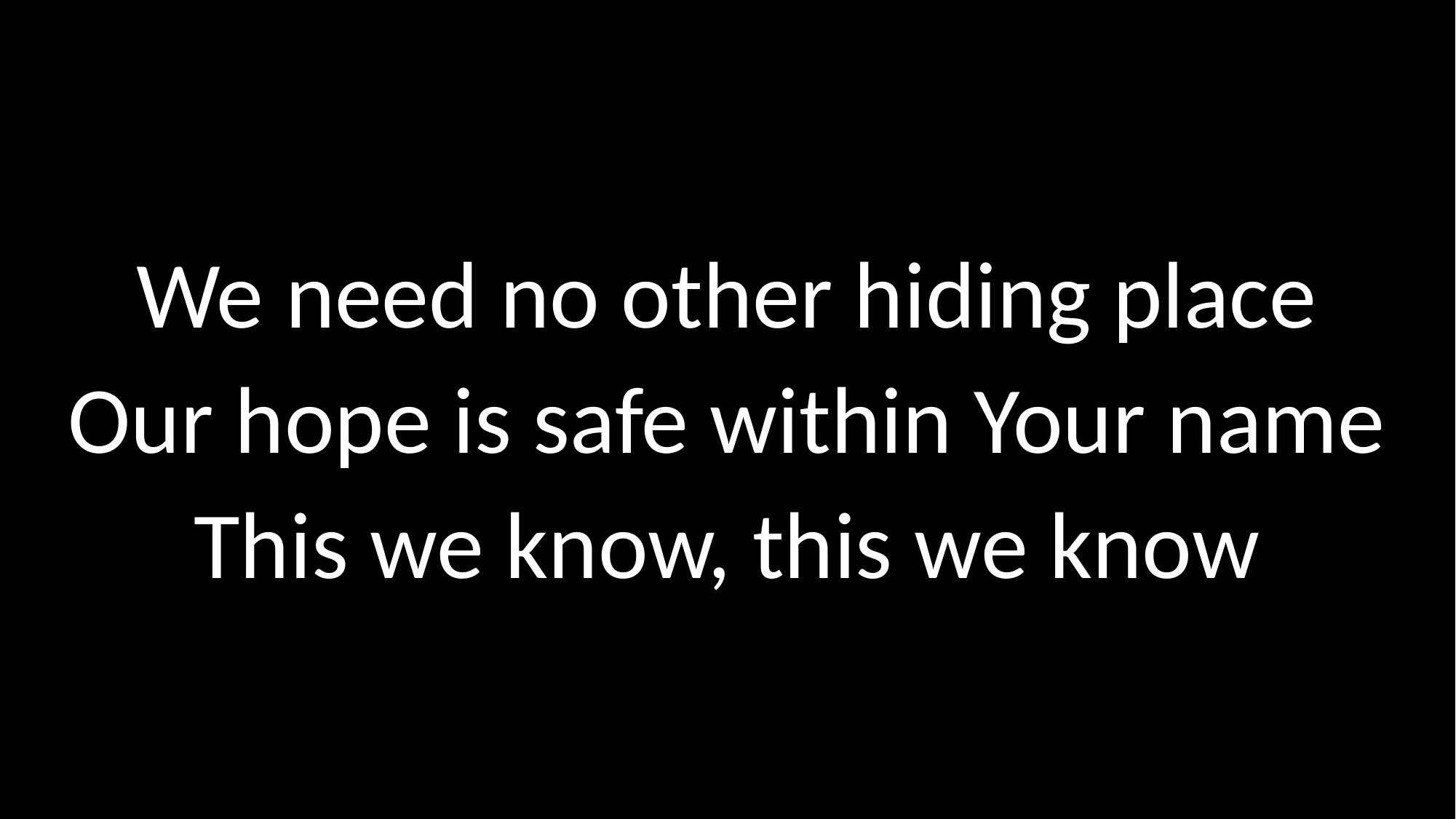

# We need no other hiding place Our hope is safe within Your name This we know, this we know